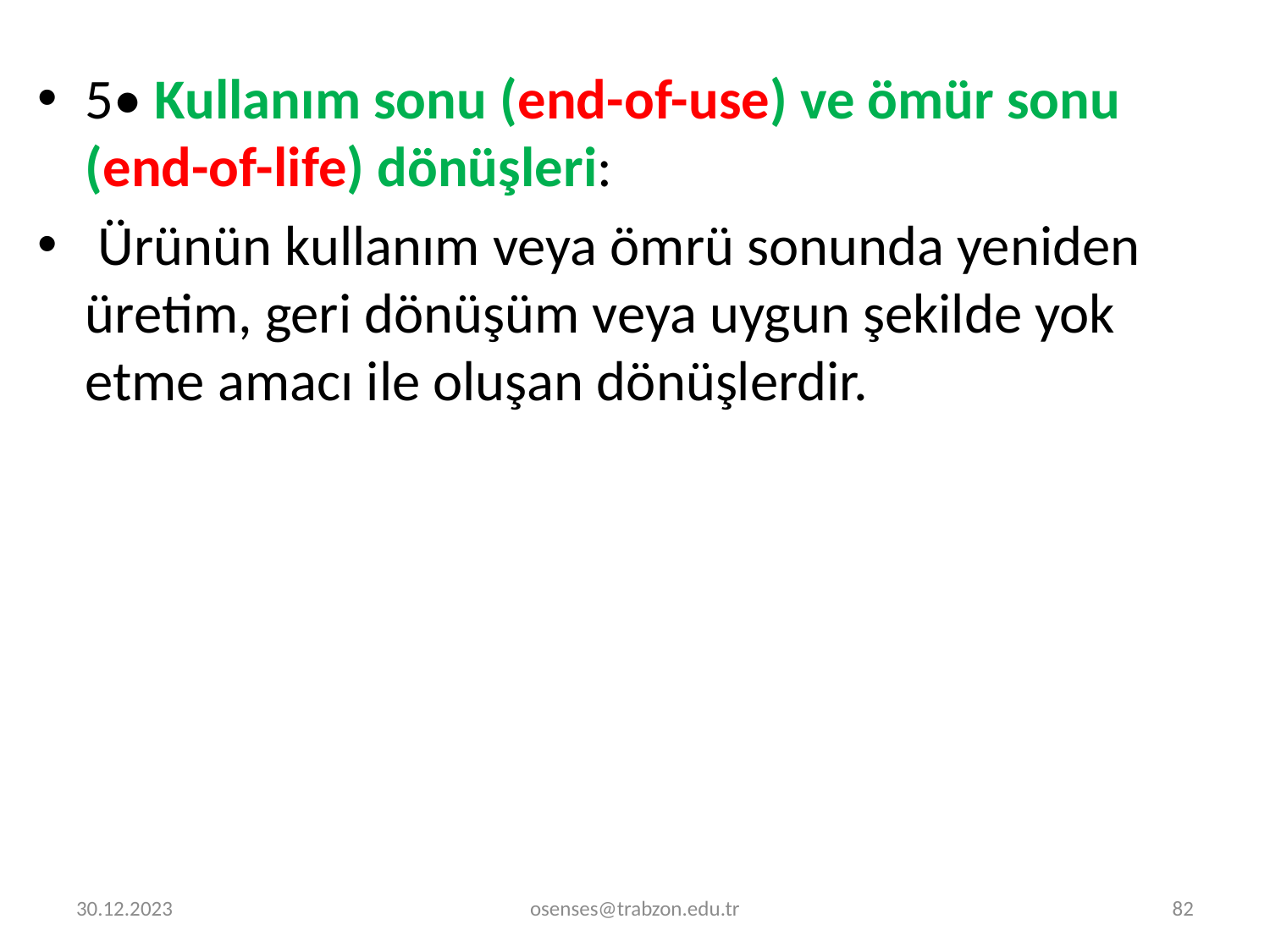

5• Kullanım sonu (end-of-use) ve ömür sonu (end-of-life) dönüşleri:
 Ürünün kullanım veya ömrü sonunda yeniden üretim, geri dönüşüm veya uygun şekilde yok etme amacı ile oluşan dönüşlerdir.
30.12.2023
osenses@trabzon.edu.tr
82